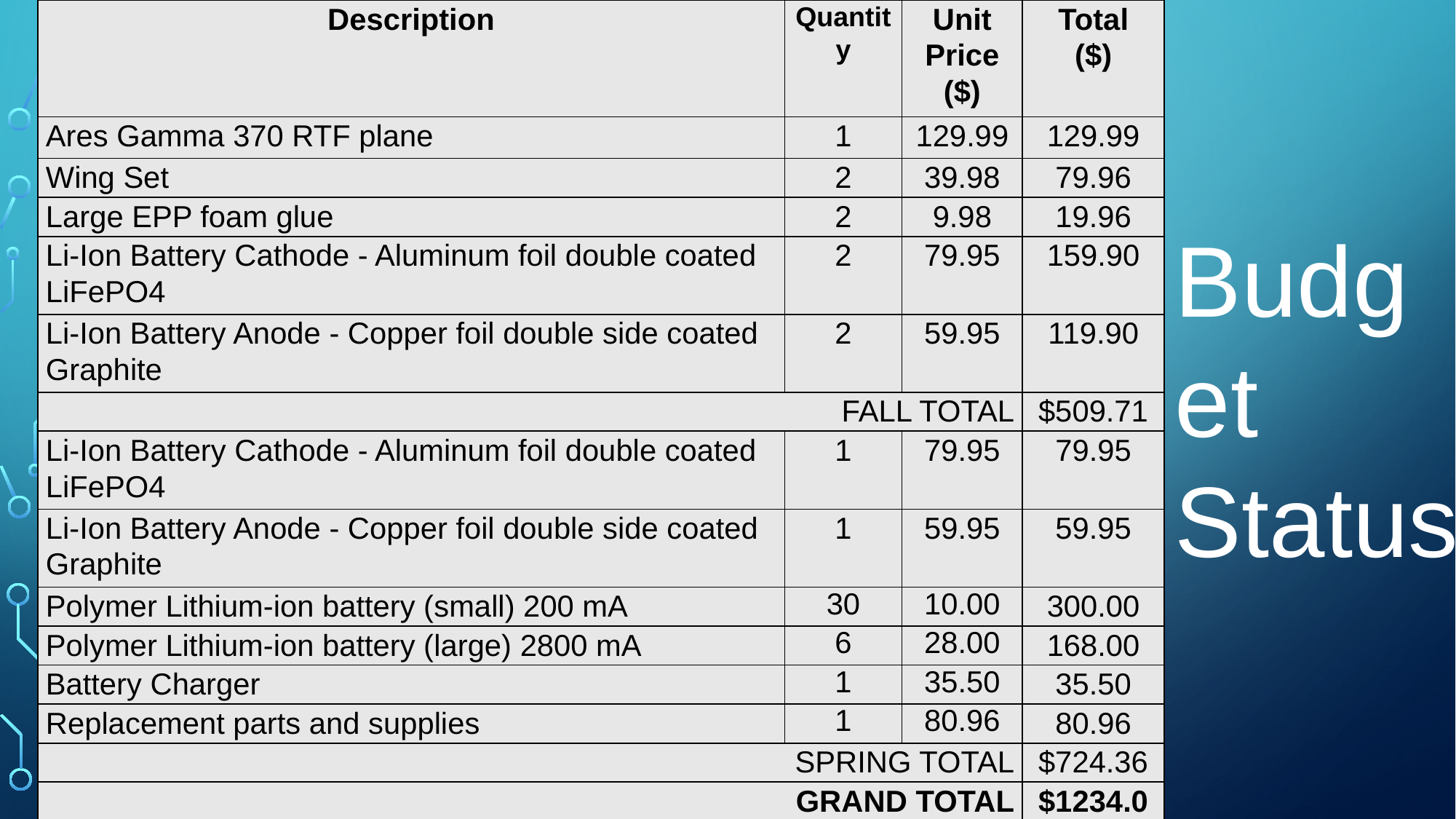

| Description | Quantity | Unit Price ($) | Total ($) |
| --- | --- | --- | --- |
| Ares Gamma 370 RTF plane | 1 | 129.99 | 129.99 |
| Wing Set | 2 | 39.98 | 79.96 |
| Large EPP foam glue | 2 | 9.98 | 19.96 |
| Li-Ion Battery Cathode - Aluminum foil double coated LiFePO4 | 2 | 79.95 | 159.90 |
| Li-Ion Battery Anode - Copper foil double side coated Graphite | 2 | 59.95 | 119.90 |
| FALL TOTAL |  |  | $509.71 |
| Li-Ion Battery Cathode - Aluminum foil double coated LiFePO4 | 1 | 79.95 | 79.95 |
| Li-Ion Battery Anode - Copper foil double side coated Graphite | 1 | 59.95 | 59.95 |
| Polymer Lithium-ion battery (small) 200 mA | 30 | 10.00 | 300.00 |
| Polymer Lithium-ion battery (large) 2800 mA | 6 | 28.00 | 168.00 |
| Battery Charger | 1 | 35.50 | 35.50 |
| Replacement parts and supplies | 1 | 80.96 | 80.96 |
| SPRING TOTAL |  |  | $724.36 |
| GRAND TOTAL |  |  | $1234.07 |
| REMAINING BUDGET |  |  | $765.93 |
Budget Status